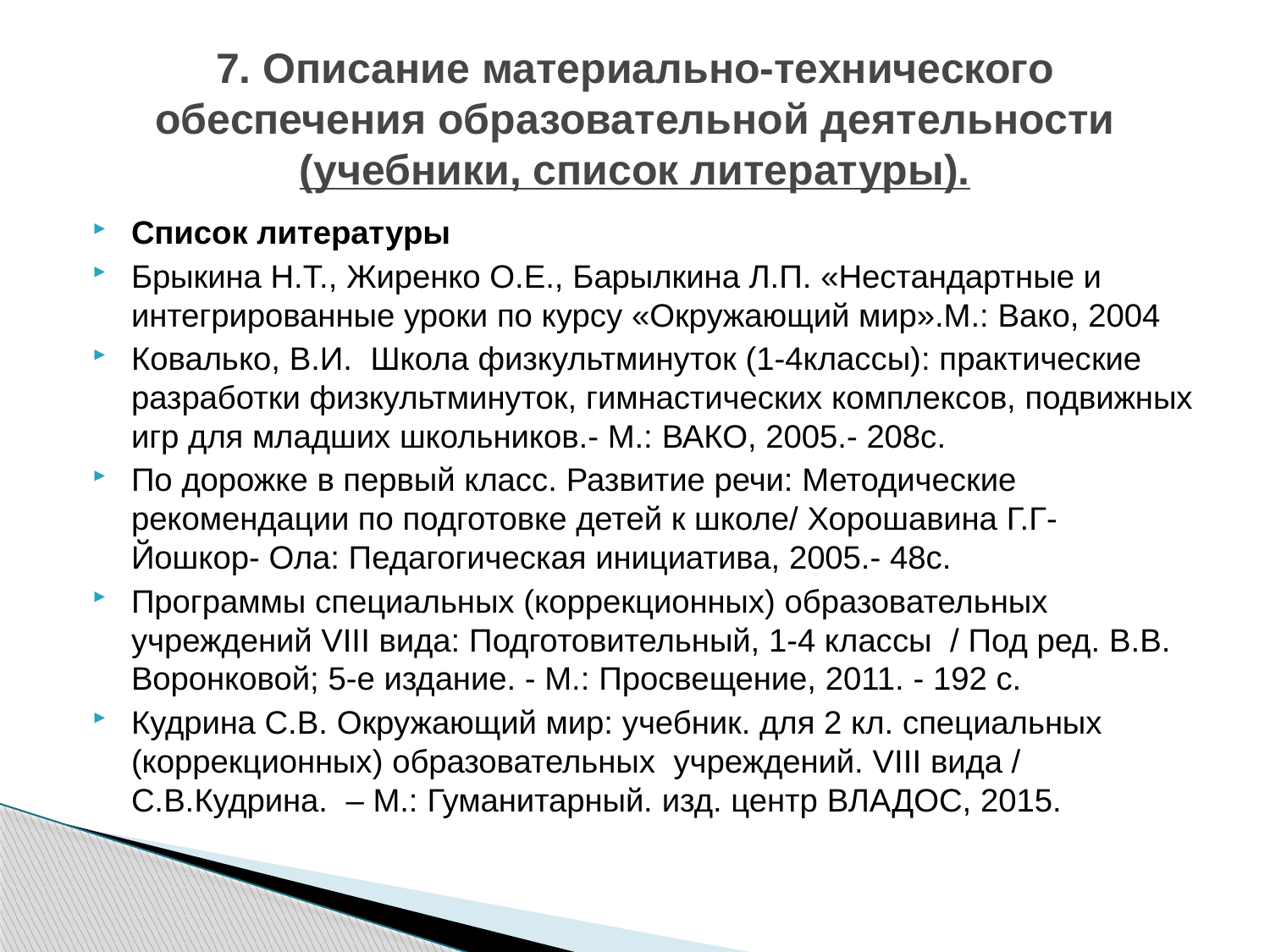

# 7. Описание материально-технического обеспечения образовательной деятельности (учебники, список литературы).
Список литературы
Брыкина Н.Т., Жиренко О.Е., Барылкина Л.П. «Нестандартные и интегрированные уроки по курсу «Окружающий мир».М.: Вако, 2004
Ковалько, В.И.  Школа физкультминуток (1-4классы): практические разработки физкультминуток, гимнастических комплексов, подвижных игр для младших школьников.- М.: ВАКО, 2005.- 208с.
По дорожке в первый класс. Развитие речи: Методические рекомендации по подготовке детей к школе/ Хорошавина Г.Г-  Йошкор- Ола: Педагогическая инициатива, 2005.- 48с.
Программы специальных (коррекционных) образовательных учреждений VIII вида: Подготовительный, 1-4 классы  / Под ред. В.В. Воронковой; 5-е издание. - М.: Просвещение, 2011. - 192 с.
Кудрина С.В. Окружающий мир: учебник. для 2 кл. специальных  (коррекционных) образовательных  учреждений. VIII вида / С.В.Кудрина.  – М.: Гуманитарный. изд. центр ВЛАДОС, 2015.